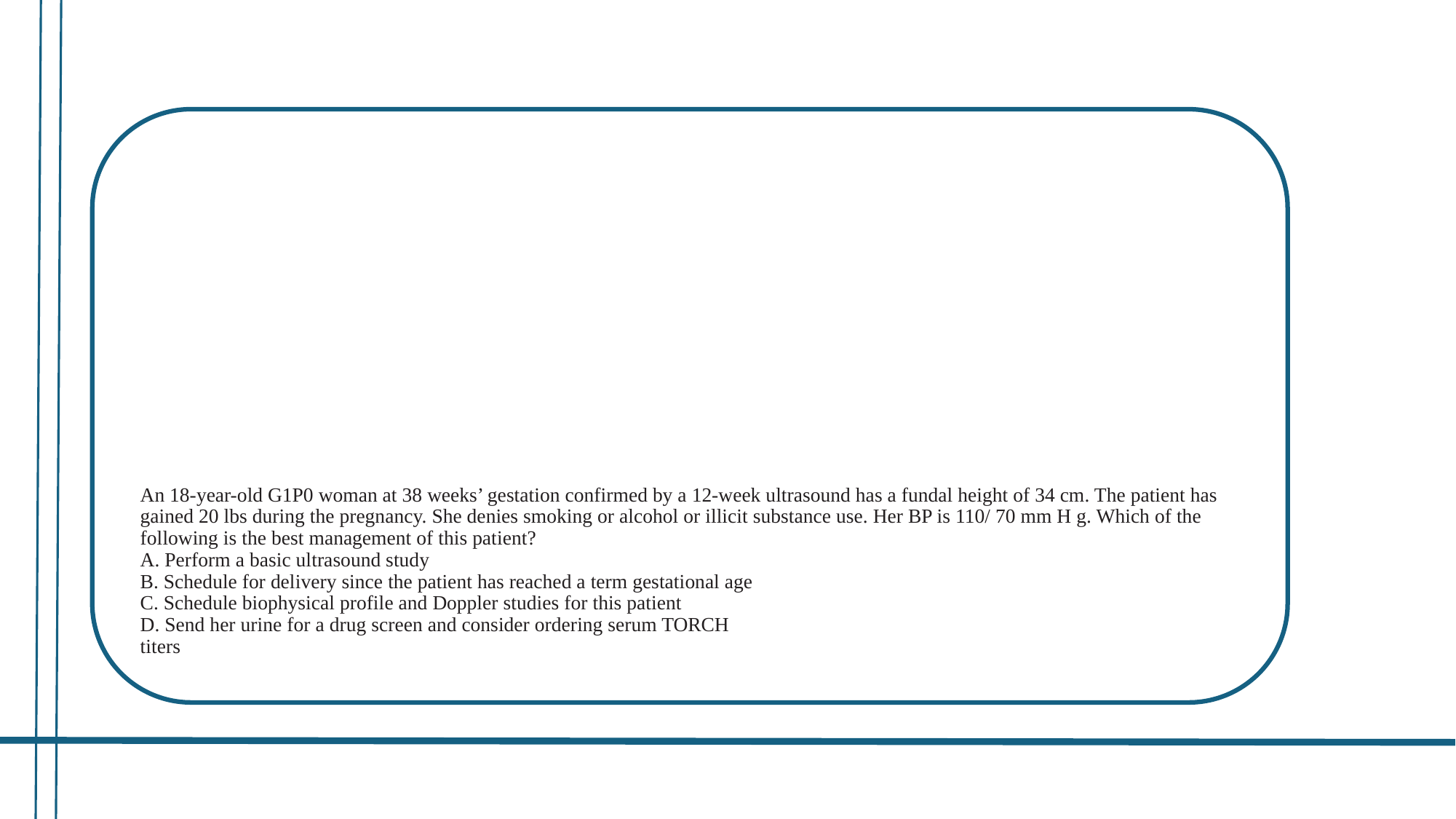

Treatment :
Admission
Hydration
# An 18-year-old G1P0 woman at 38 weeks’ gestation confirmed by a 12-week ultrasound has a fundal height of 34 cm. The patient has gained 20 lbs during the pregnancy. She denies smoking or alcohol or illicit substance use. Her BP is 110/ 70 mm H g. Which of the following is the best management of this patient? A. Perform a basic ultrasound study B. Schedule for delivery since the patient has reached a term gestational age C. Schedule biophysical profile and Doppler studies for this patient D. Send her urine for a drug screen and consider ordering serum TORCH titers